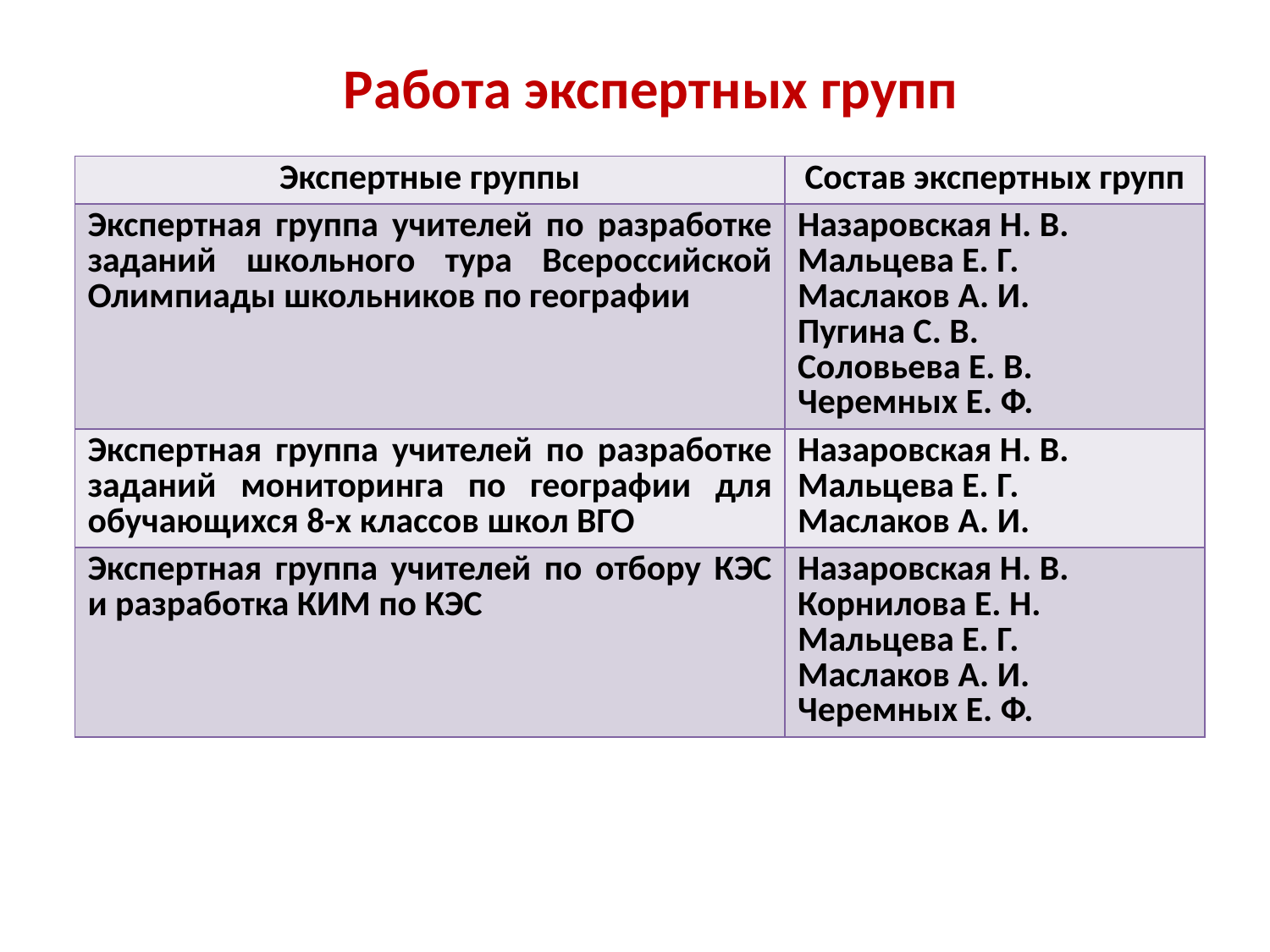

Работа экспертных групп
| Экспертные группы | Состав экспертных групп |
| --- | --- |
| Экспертная группа учителей по разработке заданий школьного тура Всероссийской Олимпиады школьников по географии | Назаровская Н. В. Мальцева Е. Г. Маслаков А. И. Пугина С. В. Соловьева Е. В. Черемных Е. Ф. |
| Экспертная группа учителей по разработке заданий мониторинга по географии для обучающихся 8-х классов школ ВГО | Назаровская Н. В. Мальцева Е. Г. Маслаков А. И. |
| Экспертная группа учителей по отбору КЭС и разработка КИМ по КЭС | Назаровская Н. В. Корнилова Е. Н. Мальцева Е. Г. Маслаков А. И. Черемных Е. Ф. |